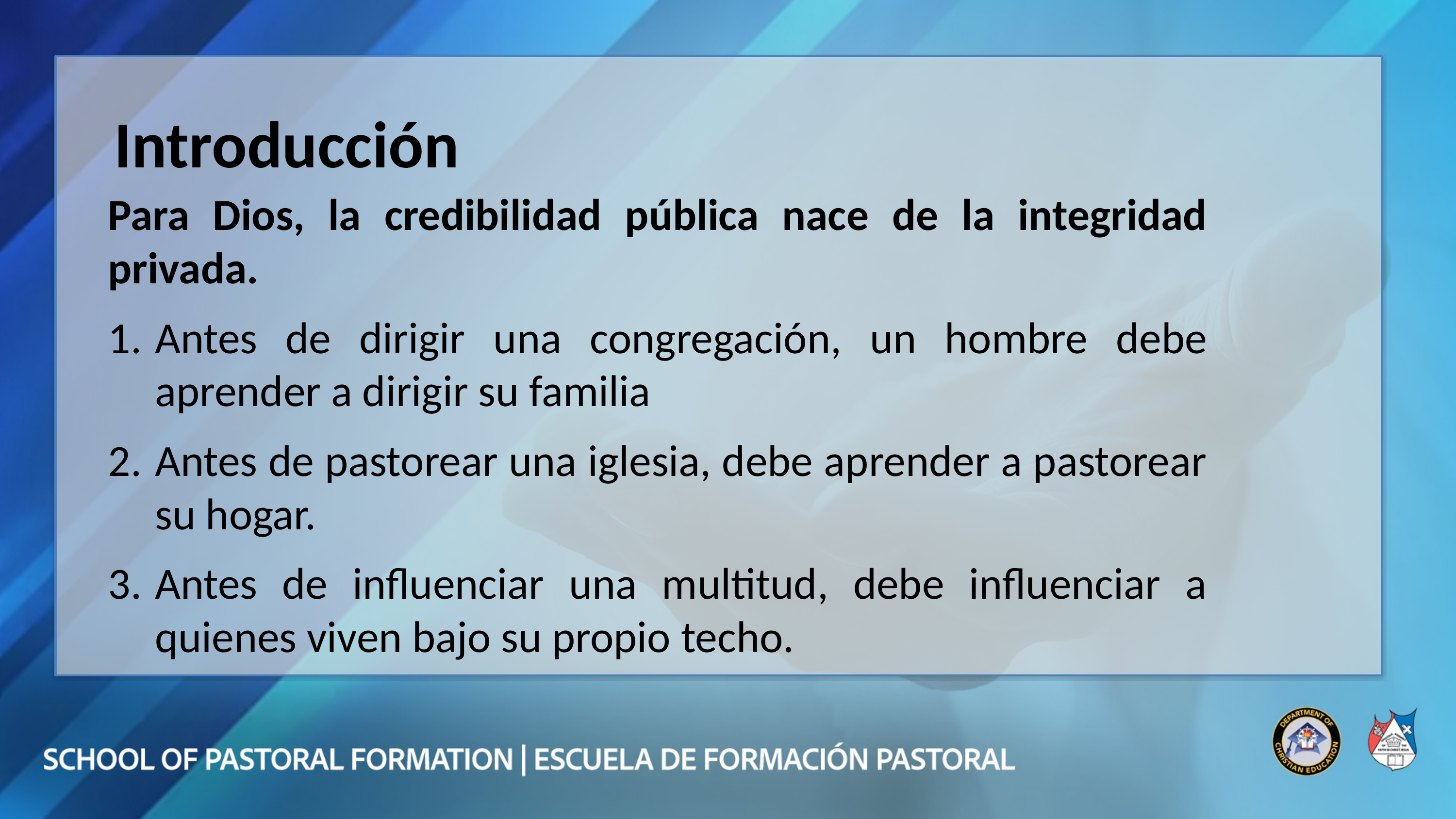

Introducción

Para Dios, la credibilidad pública nace de la integridad privada.
Antes de dirigir una congregación, un hombre debe aprender a dirigir su familia
Antes de pastorear una iglesia, debe aprender a pastorear su hogar.
Antes de influenciar una multitud, debe influenciar a quienes viven bajo su propio techo.